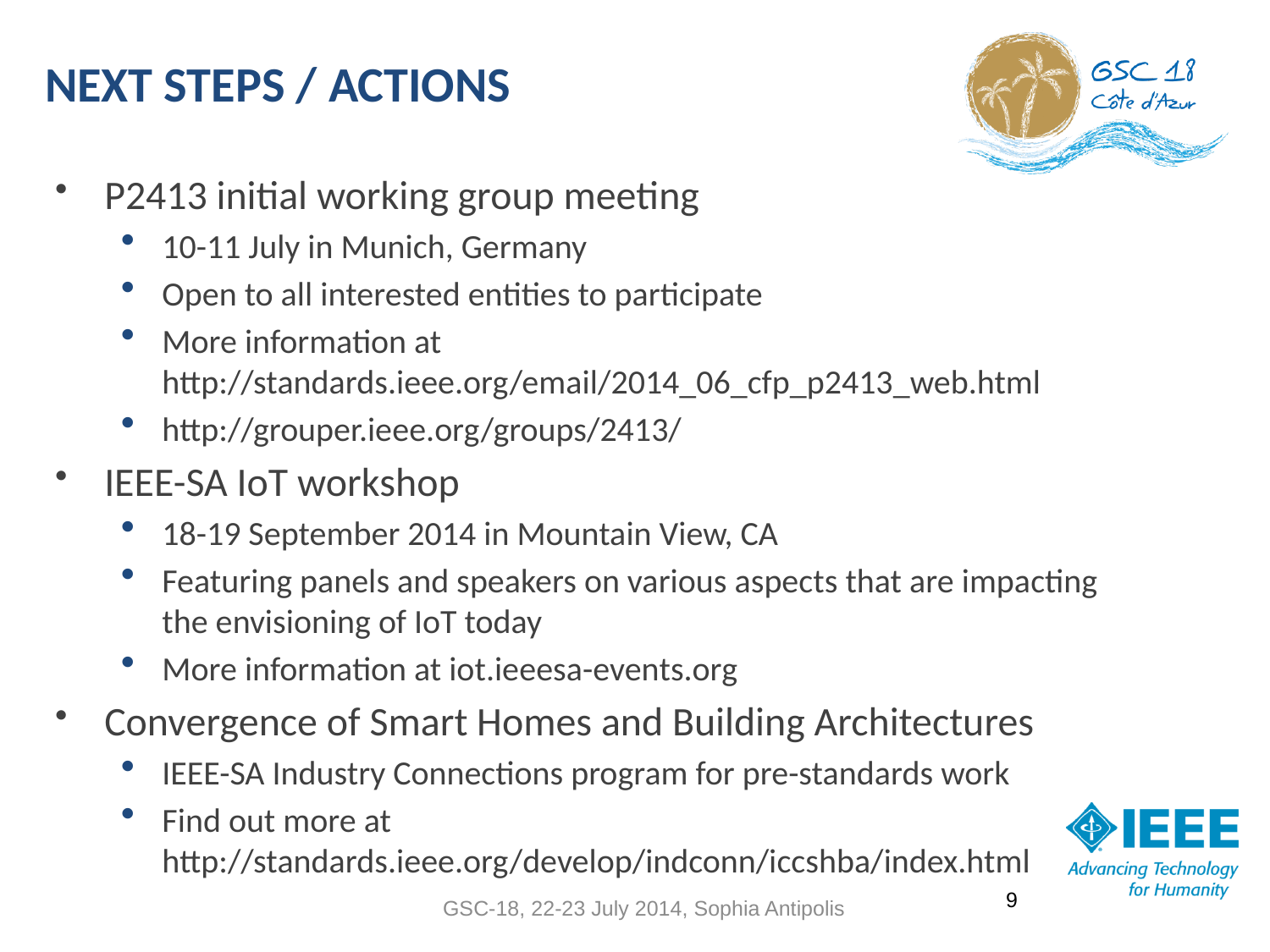

# Next Steps / Actions
P2413 initial working group meeting
10-11 July in Munich, Germany
Open to all interested entities to participate
More information at http://standards.ieee.org/email/2014_06_cfp_p2413_web.html
http://grouper.ieee.org/groups/2413/
IEEE-SA IoT workshop
18-19 September 2014 in Mountain View, CA
Featuring panels and speakers on various aspects that are impacting the envisioning of IoT today
More information at iot.ieeesa-events.org
Convergence of Smart Homes and Building Architectures
IEEE-SA Industry Connections program for pre-standards work
Find out more at http://standards.ieee.org/develop/indconn/iccshba/index.html

9
GSC-18, 22-23 July 2014, Sophia Antipolis